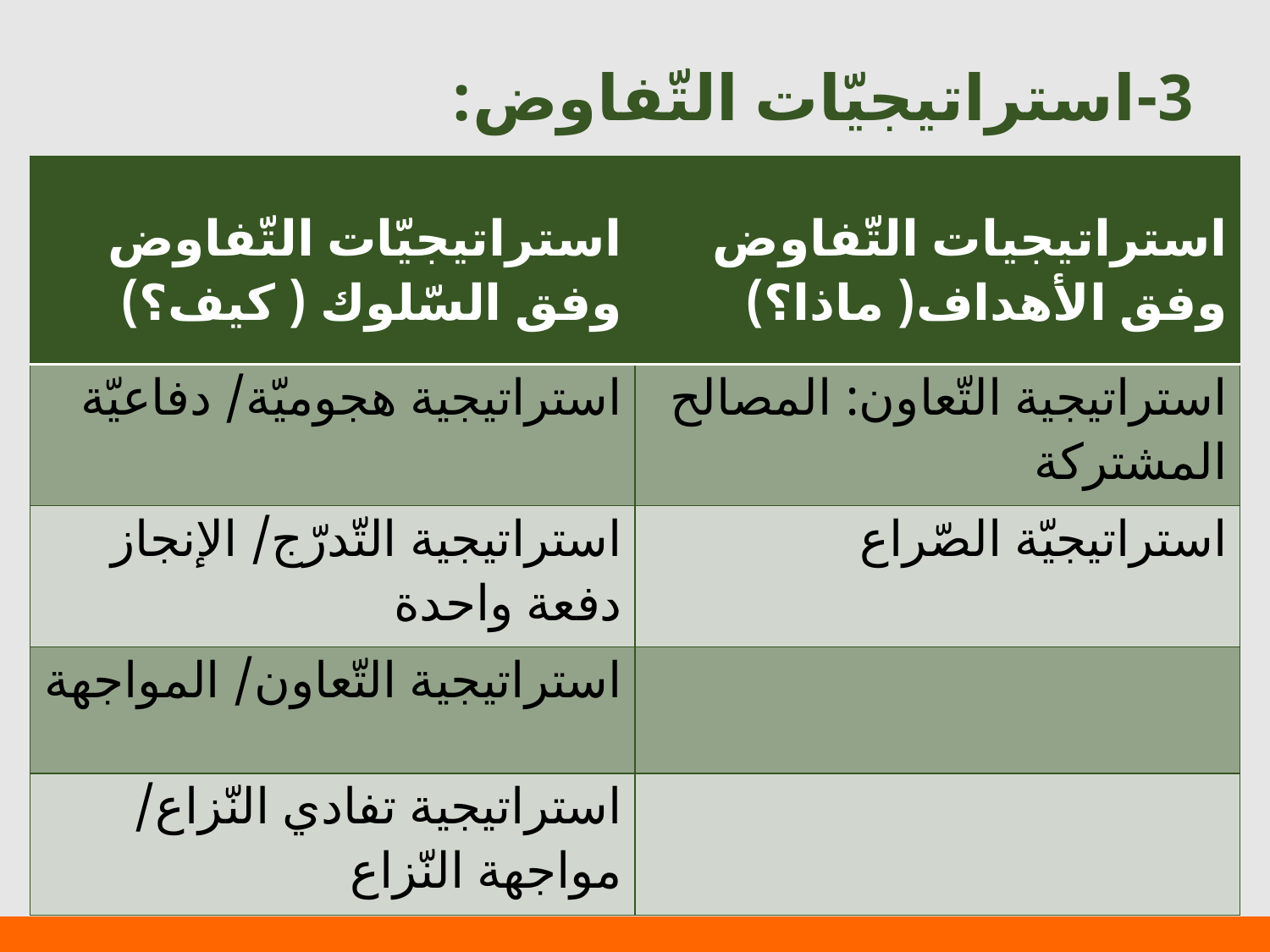

# 3-استراتيجيّات التّفاوض:
| استراتيجيّات التّفاوض وفق السّلوك ( كيف؟) | استراتيجيات التّفاوض وفق الأهداف( ماذا؟) |
| --- | --- |
| استراتيجية هجوميّة/ دفاعيّة | استراتيجية التّعاون: المصالح المشتركة |
| استراتيجية التّدرّج/ الإنجاز دفعة واحدة | استراتيجيّة الصّراع |
| استراتيجية التّعاون/ المواجهة |  |
| استراتيجية تفادي النّزاع/ مواجهة النّزاع |  |